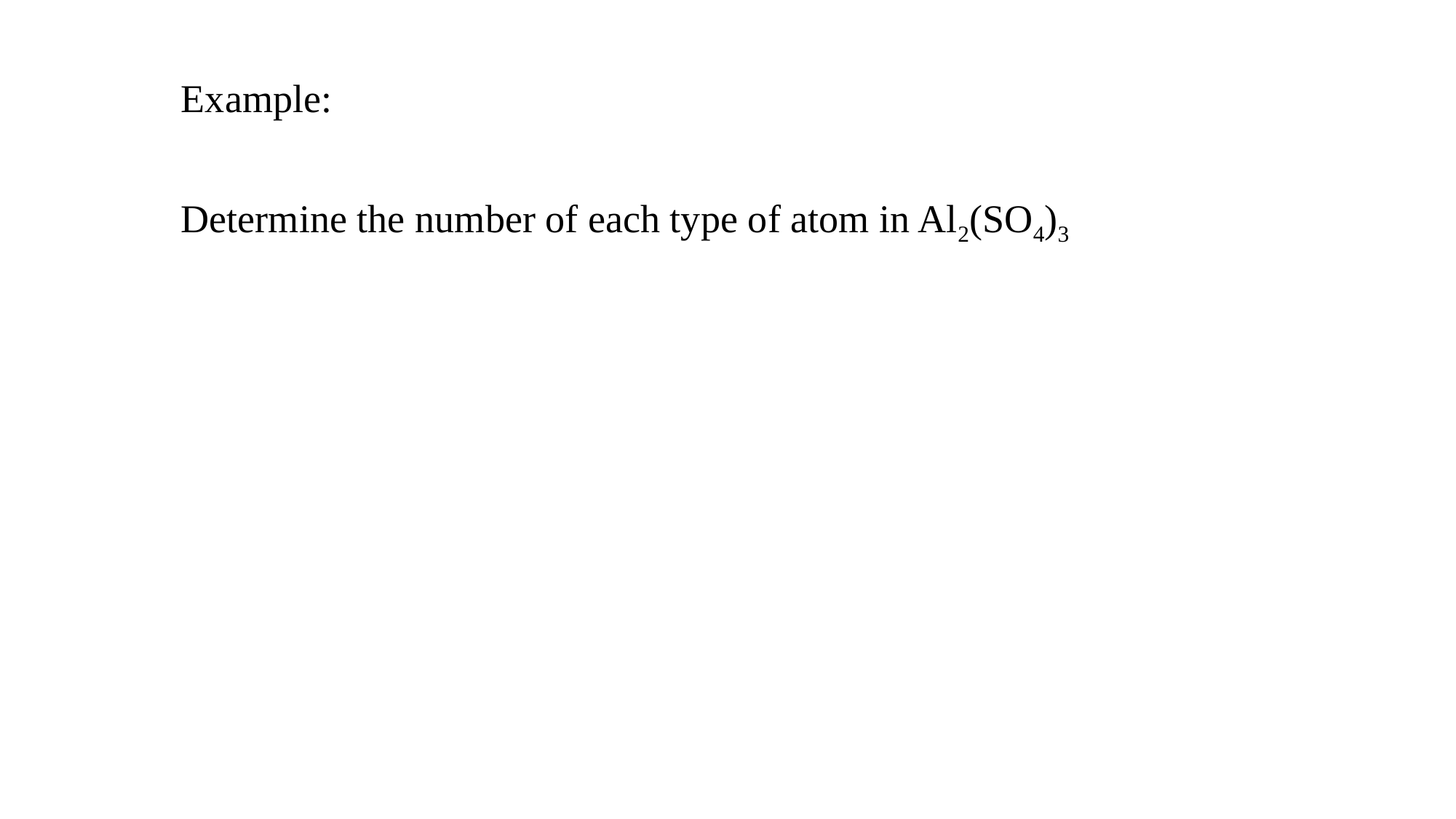

Example:

Determine the number of each type of atom in Al2(SO4)3